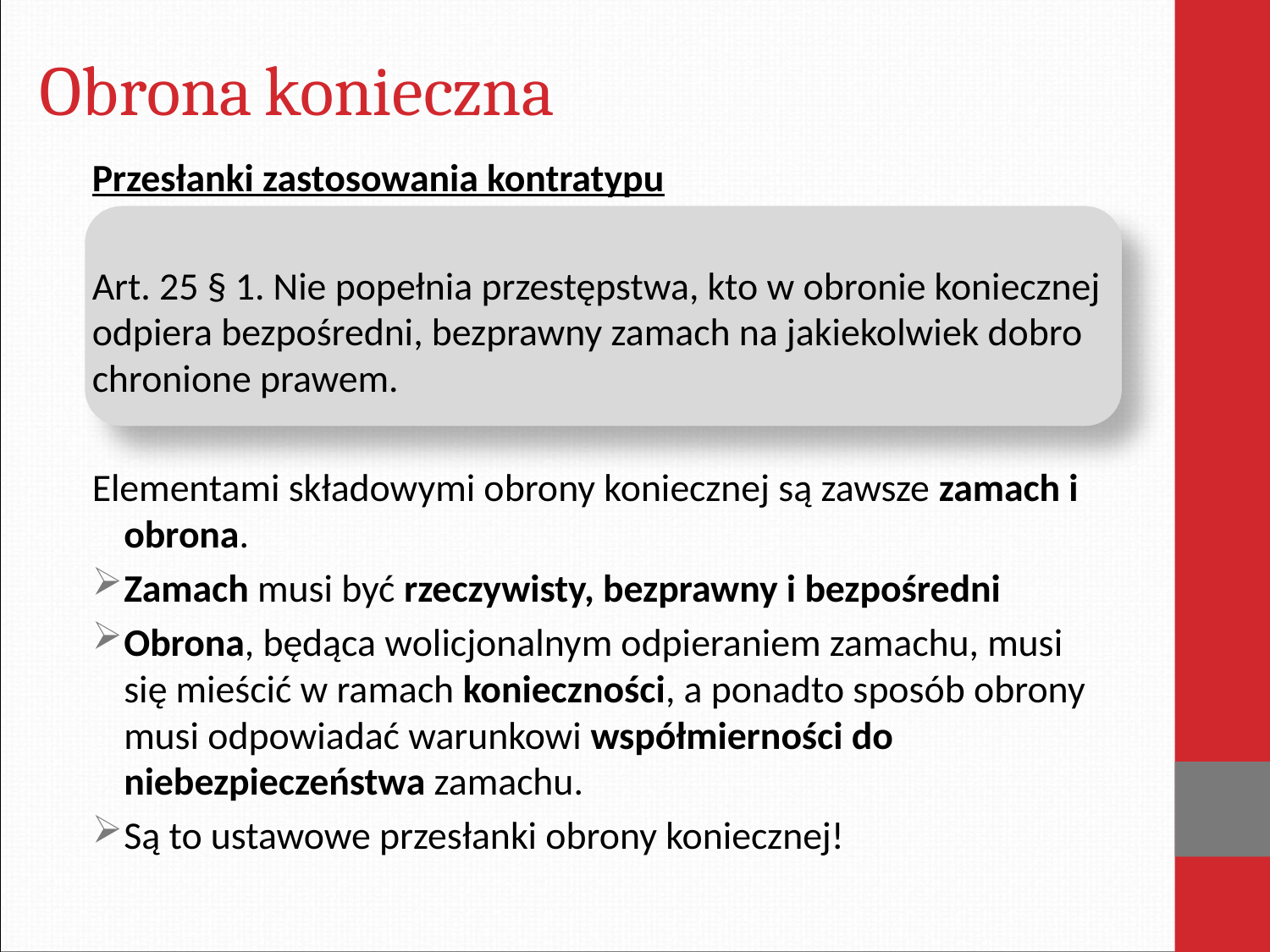

# Obrona konieczna
Przesłanki zastosowania kontratypu

Art. 25 § 1. Nie popełnia przestępstwa, kto w obronie koniecznej odpiera bezpośredni, bezprawny zamach na jakiekolwiek dobro chronione prawem.

Elementami składowymi obrony koniecznej są zawsze zamach i obrona.
Zamach musi być rzeczywisty, bezprawny i bezpośredni
Obrona, będąca wolicjonalnym odpieraniem zamachu, musi się mieścić w ramach konieczności, a ponadto sposób obrony musi odpowiadać warunkowi współmierności do niebezpieczeństwa zamachu.
Są to ustawowe przesłanki obrony koniecznej!